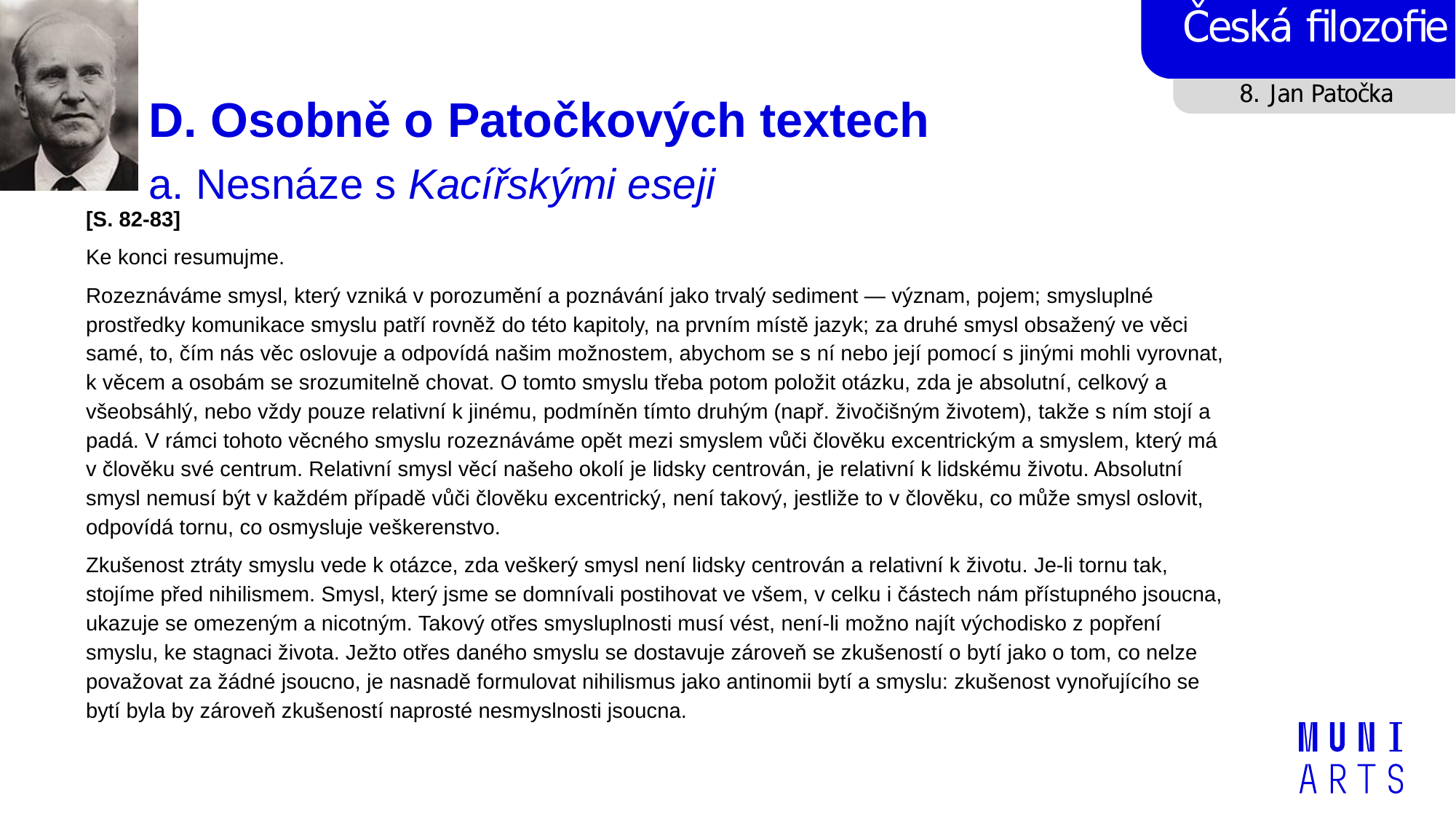

8. Jan Patočka
# D. Osobně o Patočkových textech a. Nesnáze s Kacířskými eseji
[S. 82-83]
Ke konci resumujme.
Rozeznáváme smysl, který vzniká v porozumění a poznávání jako trvalý sediment — význam, pojem; smysluplné prostředky komunikace smyslu patří rovněž do této kapitoly, na prvním místě jazyk; za druhé smysl obsažený ve věci samé, to, čím nás věc oslovuje a odpovídá našim možnostem, abychom se s ní nebo její pomocí s jinými mohli vyrovnat, k věcem a osobám se srozumitelně chovat. O tomto smyslu třeba potom položit otázku, zda je absolutní, celkový a všeobsáhlý, nebo vždy pouze relativní k jinému, podmíněn tímto druhým (např. živočišným životem), takže s ním stojí a padá. V rámci tohoto věcného smyslu rozeznáváme opět mezi smyslem vůči člověku excentrickým a smyslem, který má v člověku své centrum. Relativní smysl věcí našeho okolí je lidsky centrován, je relativní k lidskému životu. Absolutní smysl nemusí být v každém případě vůči člověku excentrický, není takový, jestliže to v člověku, co může smysl oslovit, odpovídá tornu, co osmysluje veškerenstvo.
Zkušenost ztráty smyslu vede k otázce, zda veškerý smysl není lidsky centrován a relativní k životu. Je-li tornu tak, stojíme před nihilismem. Smysl, který jsme se domnívali postihovat ve všem, v celku i částech nám přístupného jsoucna, ukazuje se omezeným a nicotným. Takový otřes smysluplnosti musí vést, není-li možno najít východisko z popření smyslu, ke stagnaci života. Ježto otřes daného smyslu se dostavuje zároveň se zkušeností o bytí jako o tom, co nelze považovat za žádné jsoucno, je nasnadě formulovat nihilismus jako antinomii bytí a smyslu: zkušenost vynořujícího se bytí byla by zároveň zkušeností naprosté nesmyslnosti jsoucna.